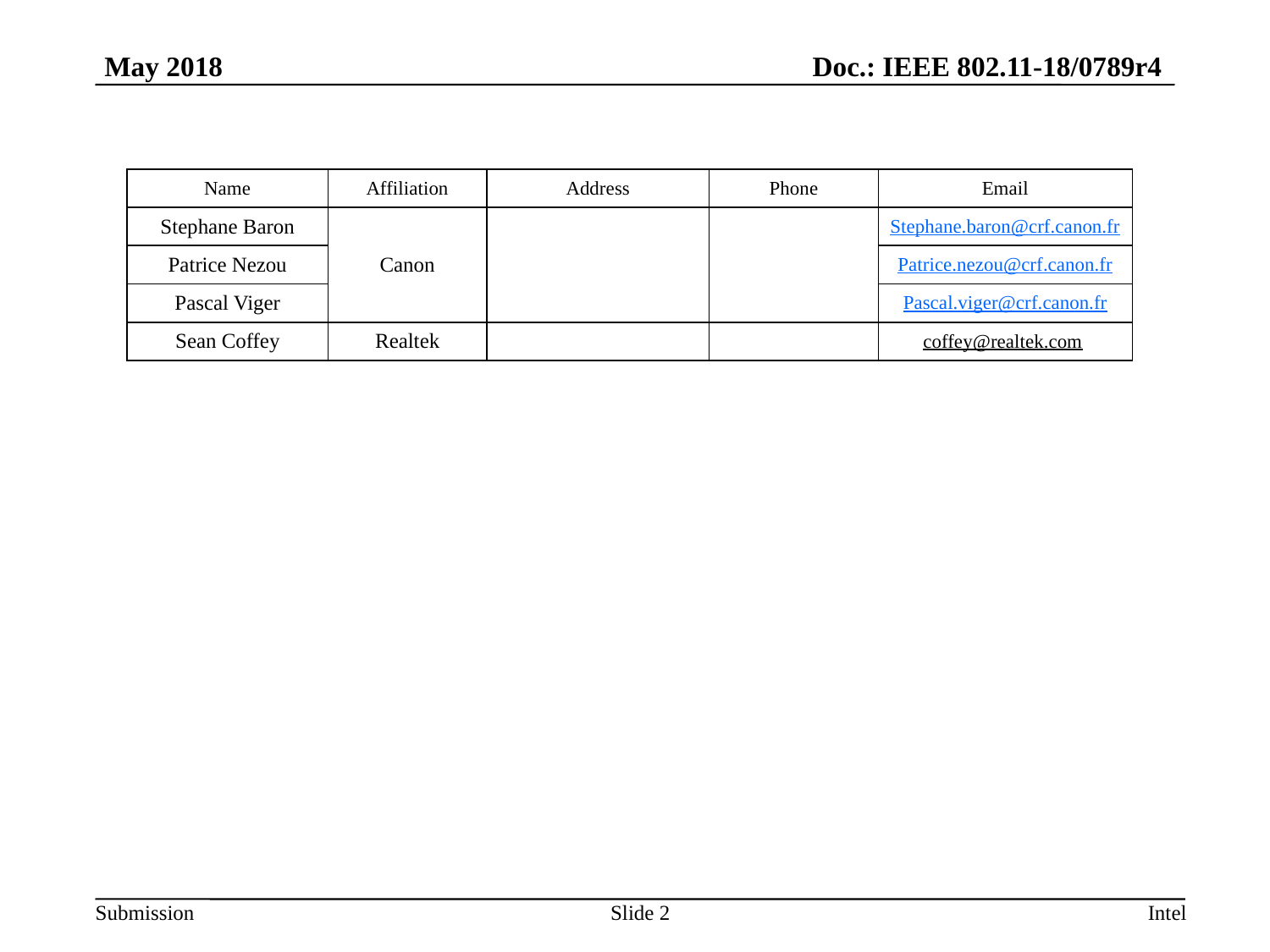

| Name | Affiliation | Address | Phone | Email |
| --- | --- | --- | --- | --- |
| Stephane Baron | Canon |  |  | Stephane.baron@crf.canon.fr |
| Patrice Nezou |  |  |  | Patrice.nezou@crf.canon.fr |
| Pascal Viger |  |  |  | Pascal.viger@crf.canon.fr |
| Sean Coffey | Realtek |  |  | coffey@realtek.com |
Slide 2
Intel